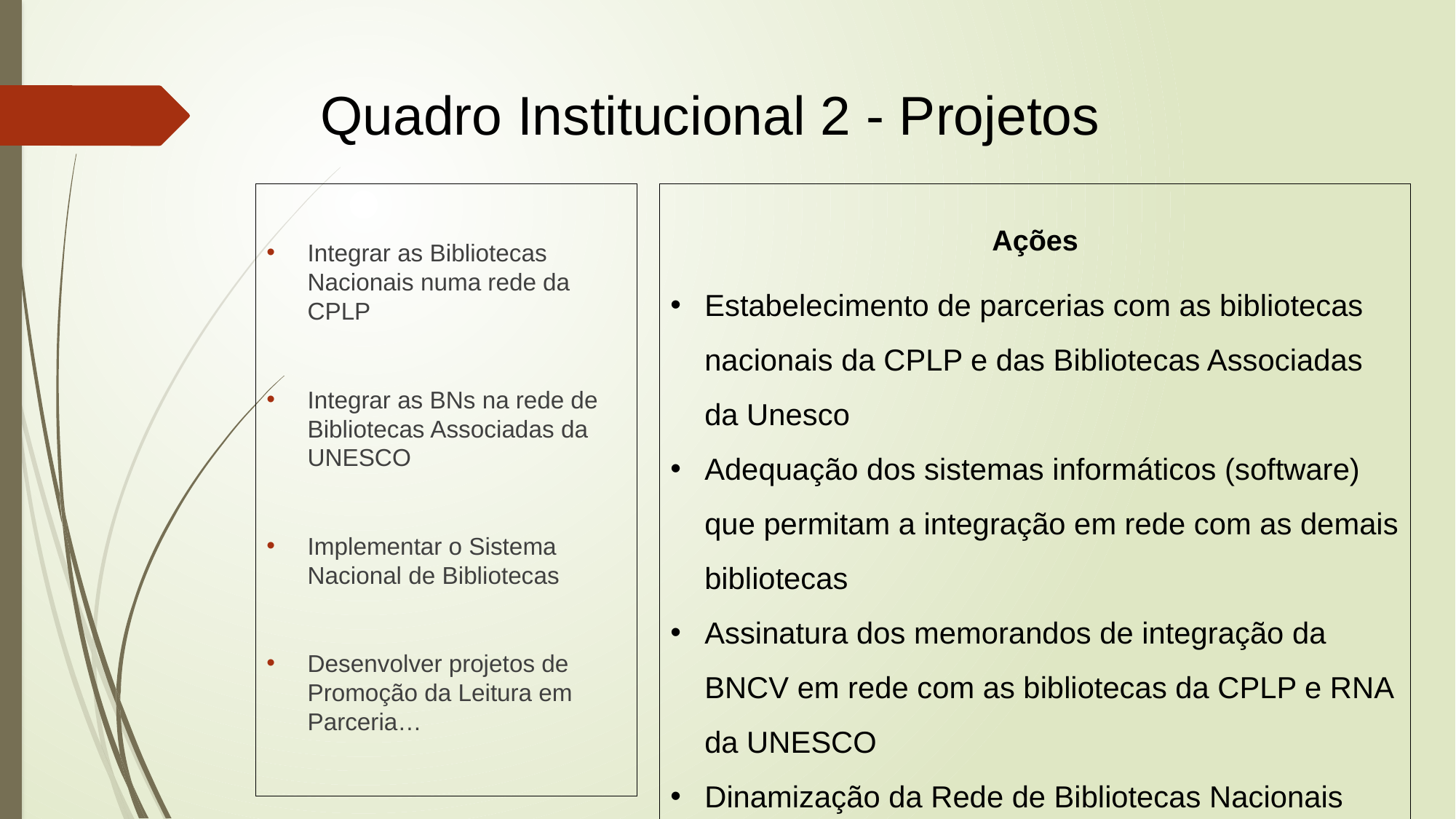

# Quadro Institucional 2 - Projetos

Integrar as Bibliotecas Nacionais numa rede da CPLP

Integrar as BNs na rede de Bibliotecas Associadas da UNESCO

Implementar o Sistema Nacional de Bibliotecas

Desenvolver projetos de Promoção da Leitura em Parceria…

Ações

Estabelecimento de parcerias com as bibliotecas nacionais da CPLP e das Bibliotecas Associadas da Unesco
Adequação dos sistemas informáticos (software) que permitam a integração em rede com as demais bibliotecas
Assinatura dos memorandos de integração da BNCV em rede com as bibliotecas da CPLP e RNA da UNESCO
Dinamização da Rede de Bibliotecas Nacionais